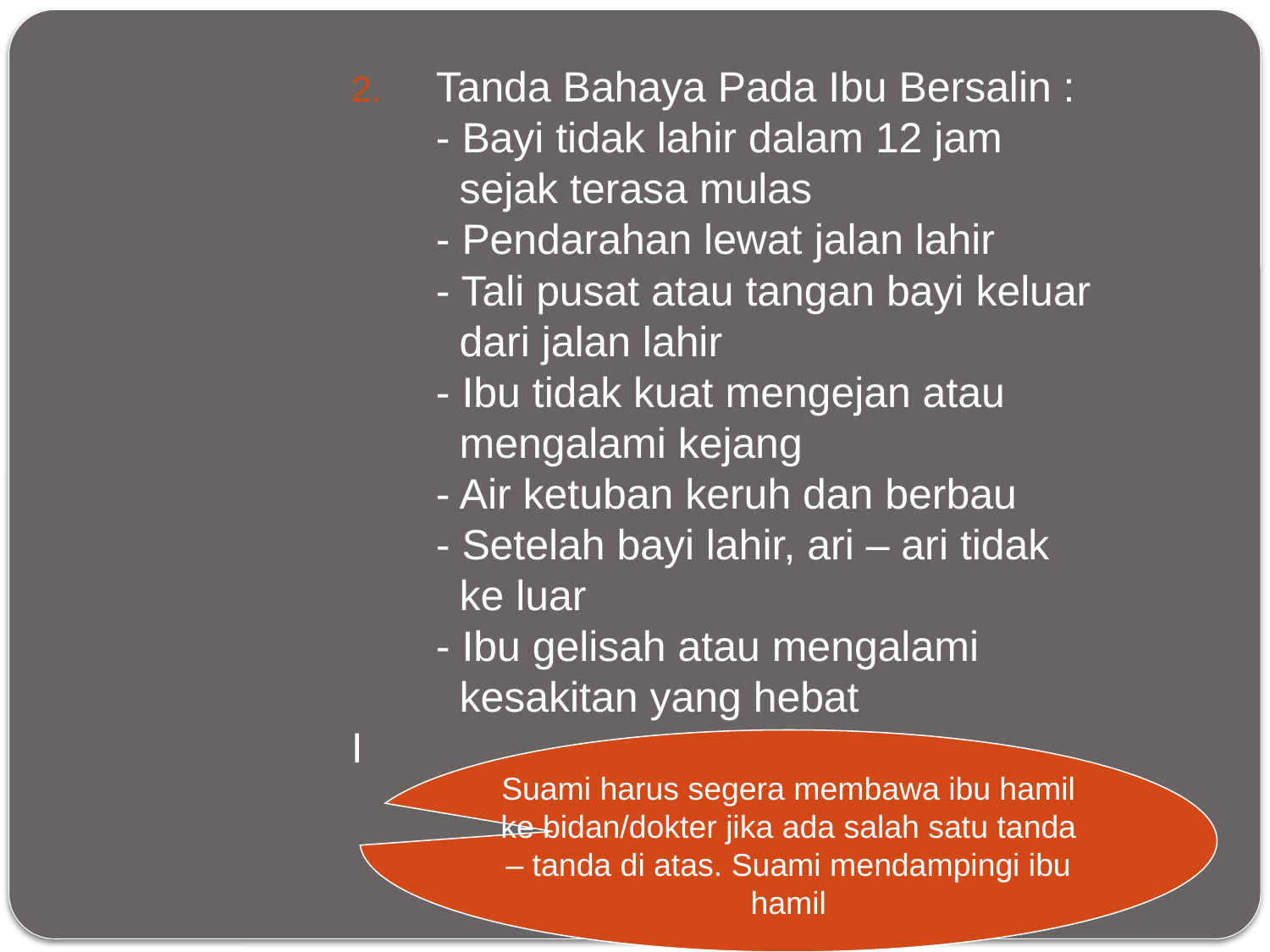

Tanda Bahaya Pada Ibu Bersalin :
	- Bayi tidak lahir dalam 12 jam
	  sejak terasa mulas
	- Pendarahan lewat jalan lahir
	- Tali pusat atau tangan bayi keluar
	  dari jalan lahir
	- Ibu tidak kuat mengejan atau
	  mengalami kejang
	- Air ketuban keruh dan berbau
	- Setelah bayi lahir, ari – ari tidak
	  ke luar
	- Ibu gelisah atau mengalami
	  kesakitan yang hebat
I
Suami harus segera membawa ibu hamil ke bidan/dokter jika ada salah satu tanda – tanda di atas. Suami mendampingi ibu hamil